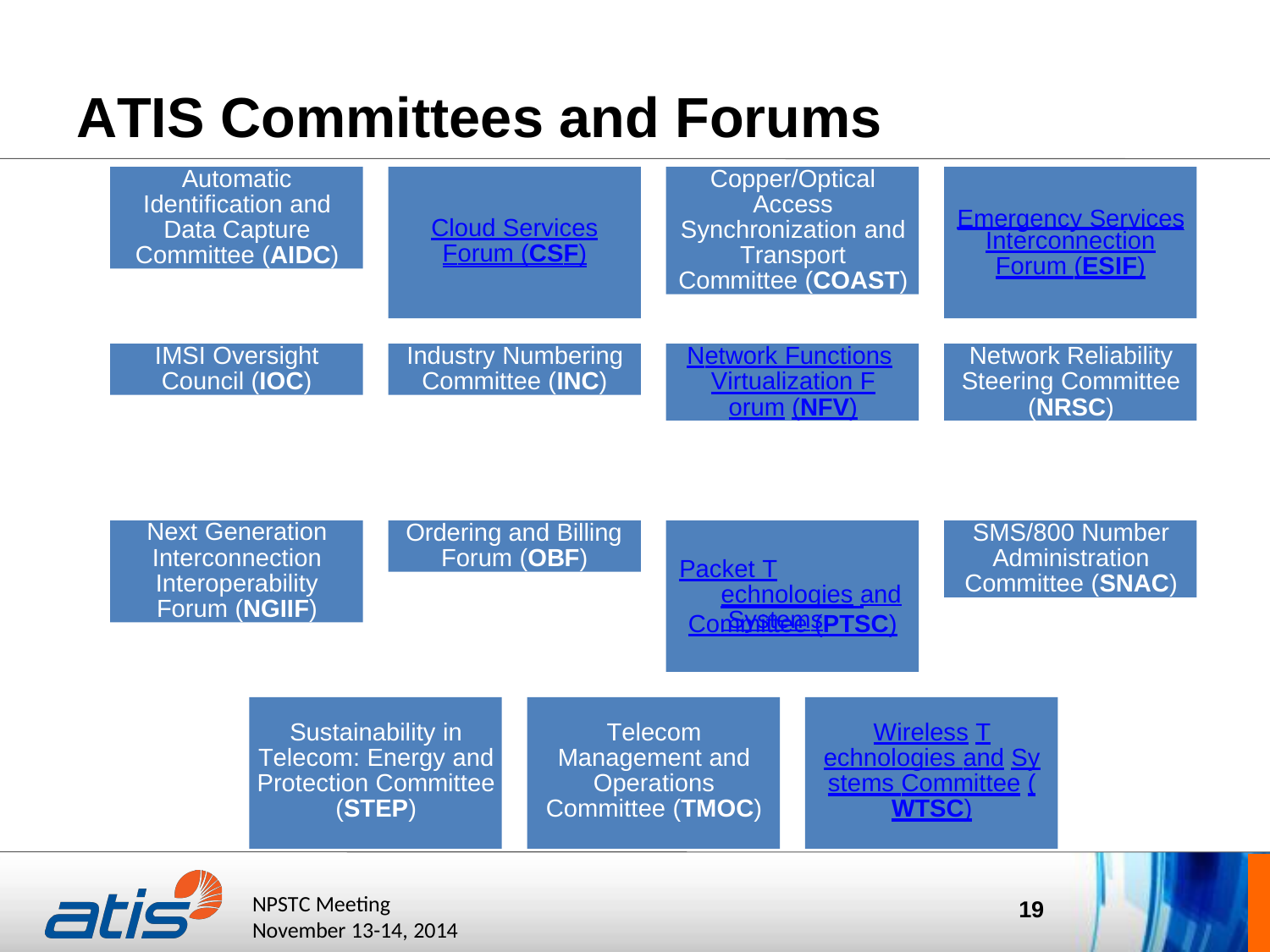

# ATIS Committees and Forums
Automatic Identification and Data Capture Committee (AIDC)

Copper/Optical Access Synchronization and Transport Committee (COAST)

Emergency Services
Cloud Services Forum (CSF)

Interconnection Forum (ESIF)

IMSI Oversight Council (IOC)
Industry Numbering Committee (INC)
Network Functions Virtualization Forum (NFV)
Network Reliability Steering Committee (NRSC)
Next Generation Interconnection Interoperability Forum (NGIIF)
Ordering and Billing Forum (OBF)

SMS/800 Number Administration Committee (SNAC)
Packet Technologies and Systems

Committee (PTSC)

Sustainability in Telecom: Energy and Protection Committee (STEP)
Telecom Management and Operations Committee (TMOC)
Wireless Technologies and Systems Committee (WTSC)

ATIS Board of Directors’ Meeting October 20, 2011

NPSTC Meeting November 13-14, 2014
19